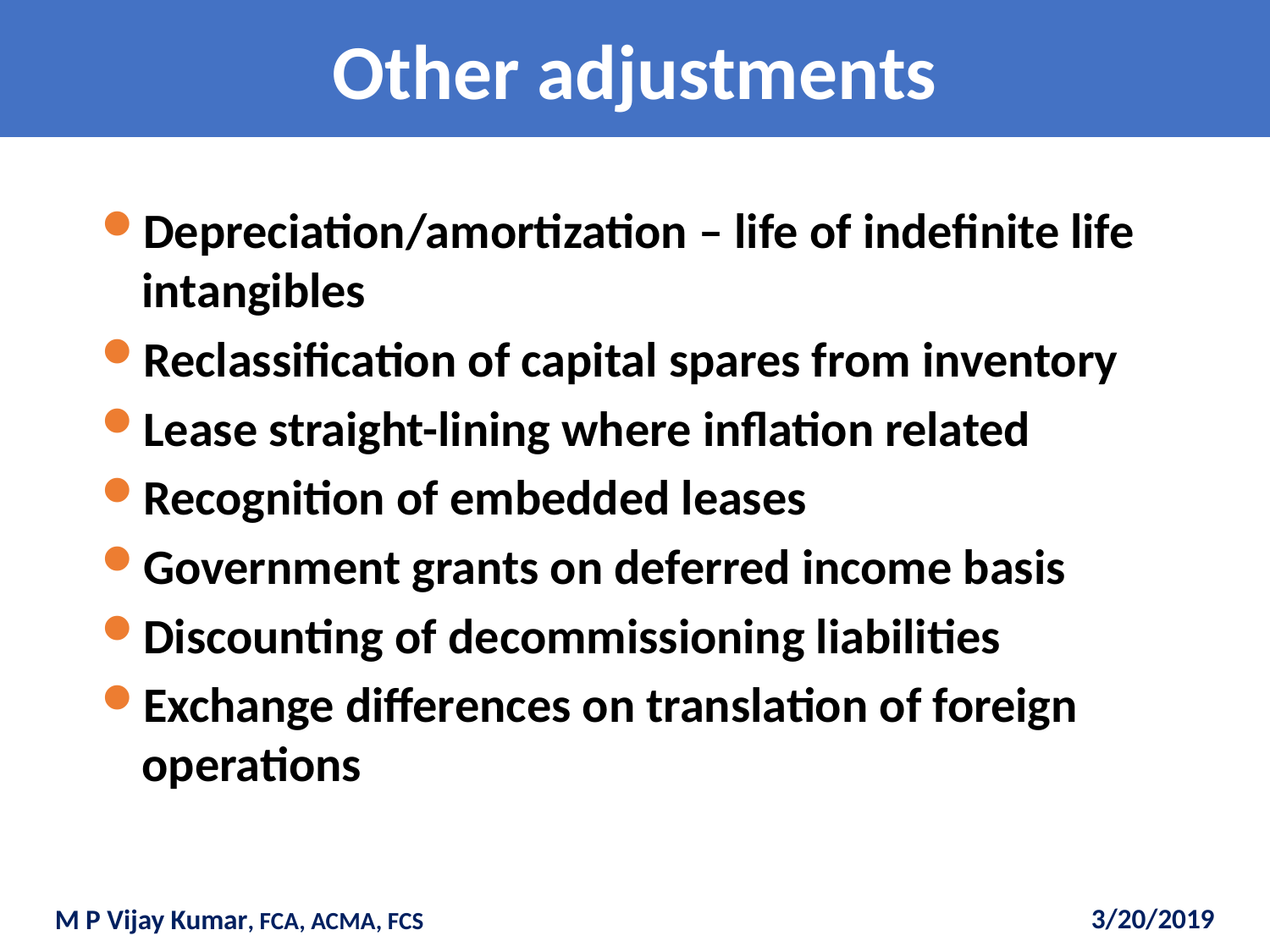

# Other adjustments
Depreciation/amortization – life of indefinite life intangibles
Reclassification of capital spares from inventory
Lease straight-lining where inflation related
Recognition of embedded leases
Government grants on deferred income basis
Discounting of decommissioning liabilities
Exchange differences on translation of foreign operations

3/20/2019
M P Vijay Kumar, FCA, ACMA, FCS